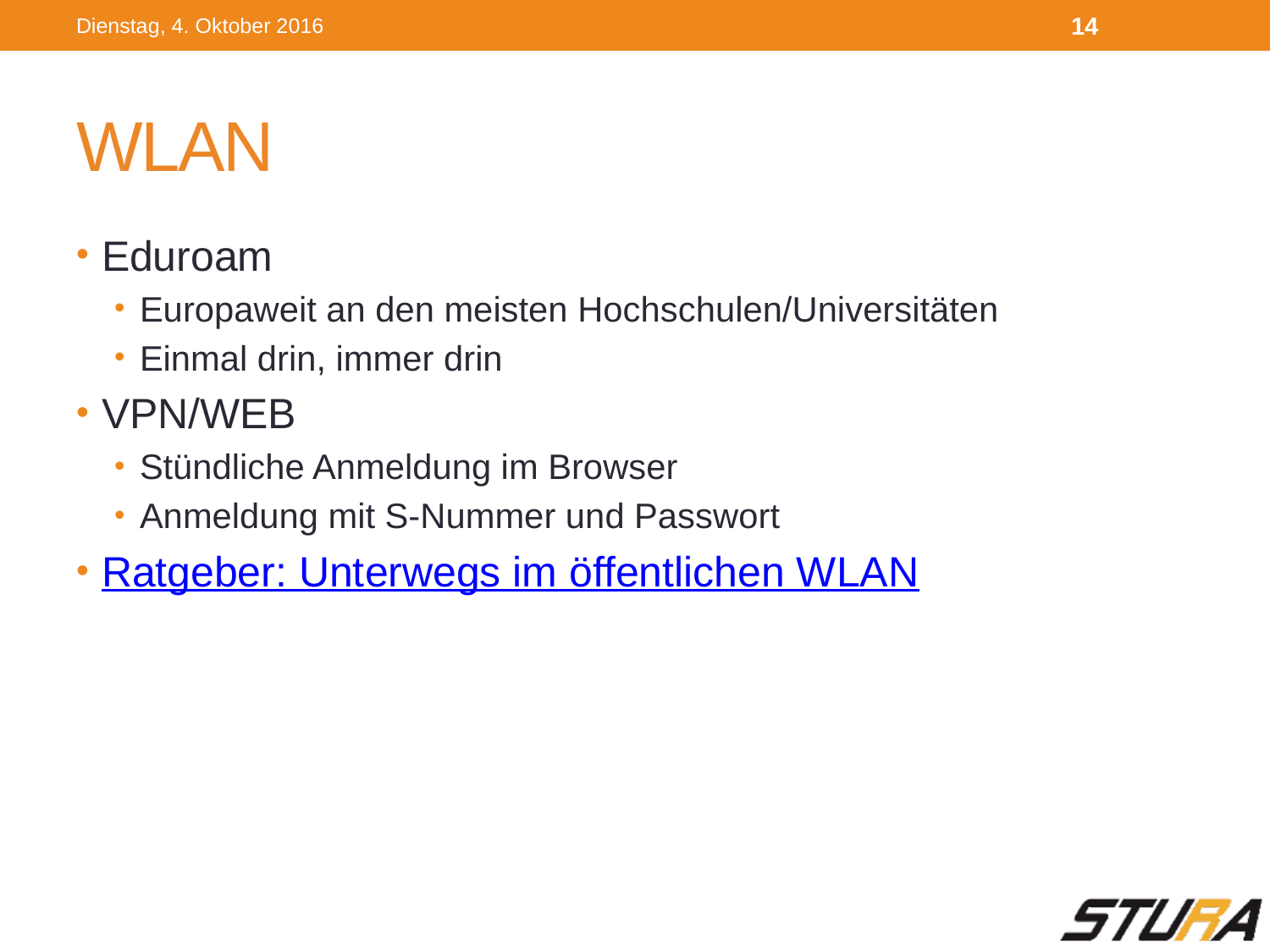

Dienstag, 4. Oktober 2016
14
# WLAN
Eduroam
Europaweit an den meisten Hochschulen/Universitäten
Einmal drin, immer drin
VPN/WEB
Stündliche Anmeldung im Browser
Anmeldung mit S-Nummer und Passwort
Ratgeber: Unterwegs im öffentlichen WLAN